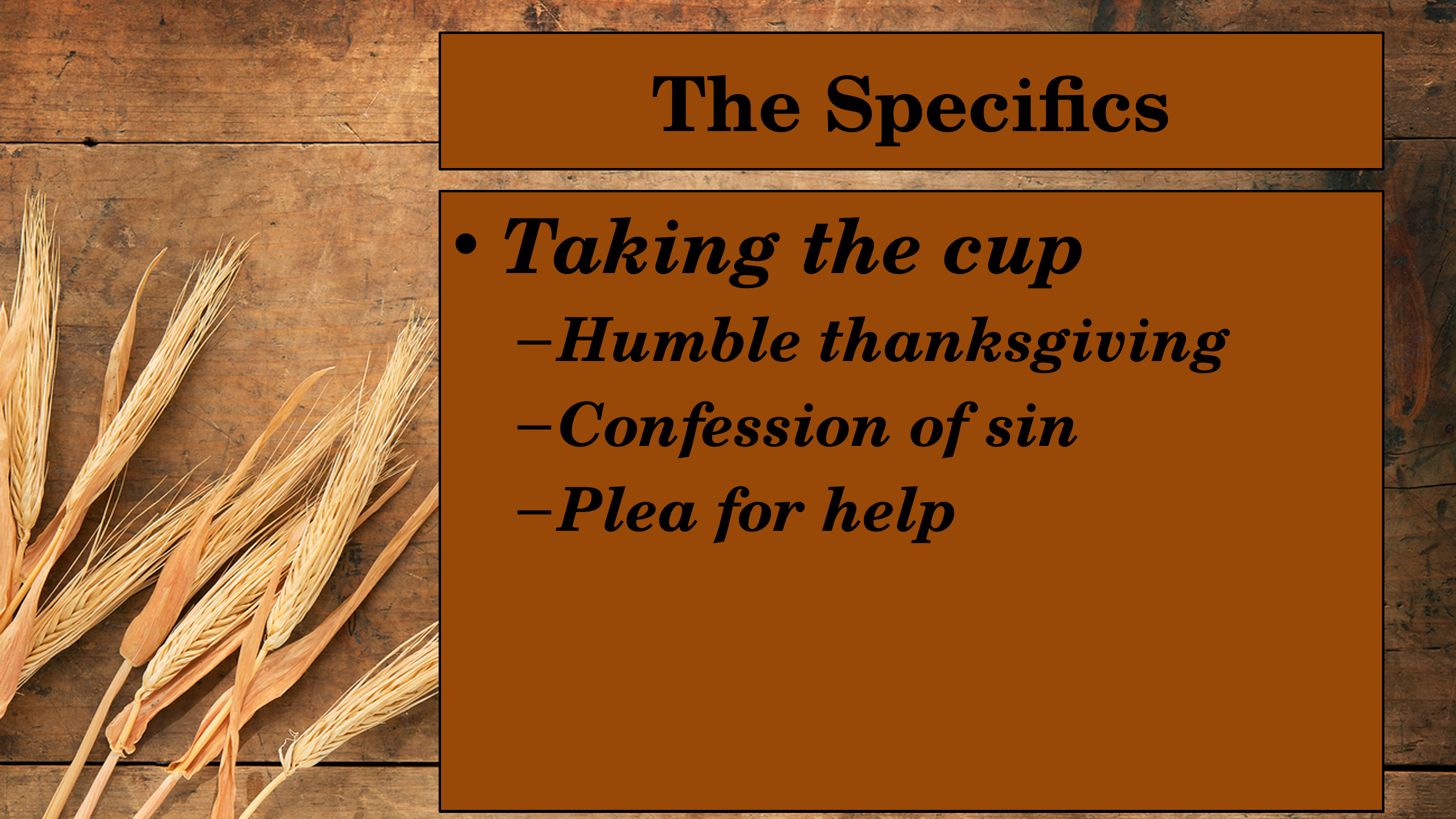

# The Specifics
Taking the cup
Humble thanksgiving
Confession of sin
Plea for help